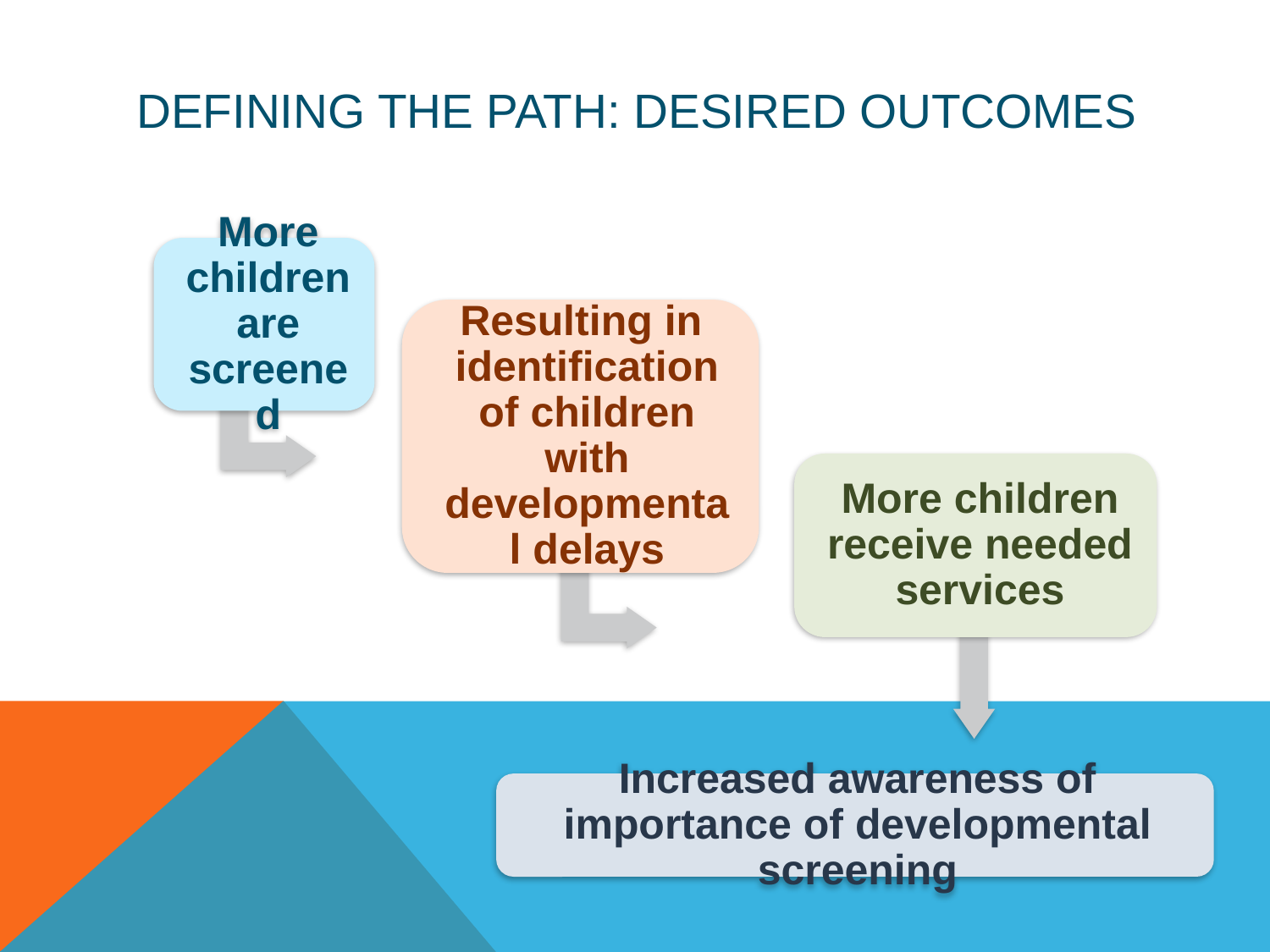

# Defining the Path: Desired Outcomes
More children are screened
Resulting in  identification of children with developmental delays
More children receive needed services
Increased awareness of importance of developmental screening